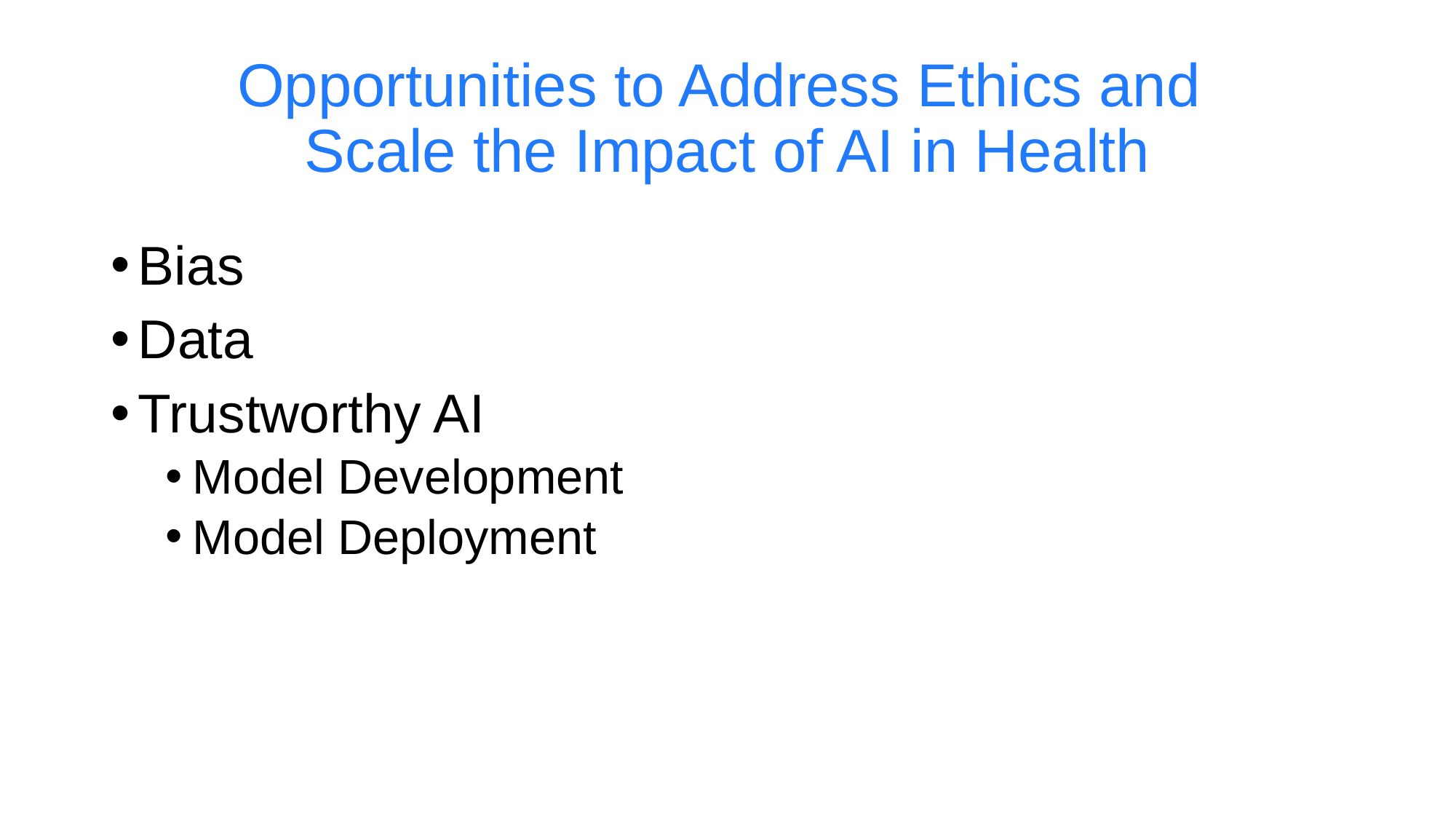

# Opportunities to Address Ethics and Scale the Impact of AI in Health
Bias
Data
Trustworthy AI
Model Development
Model Deployment